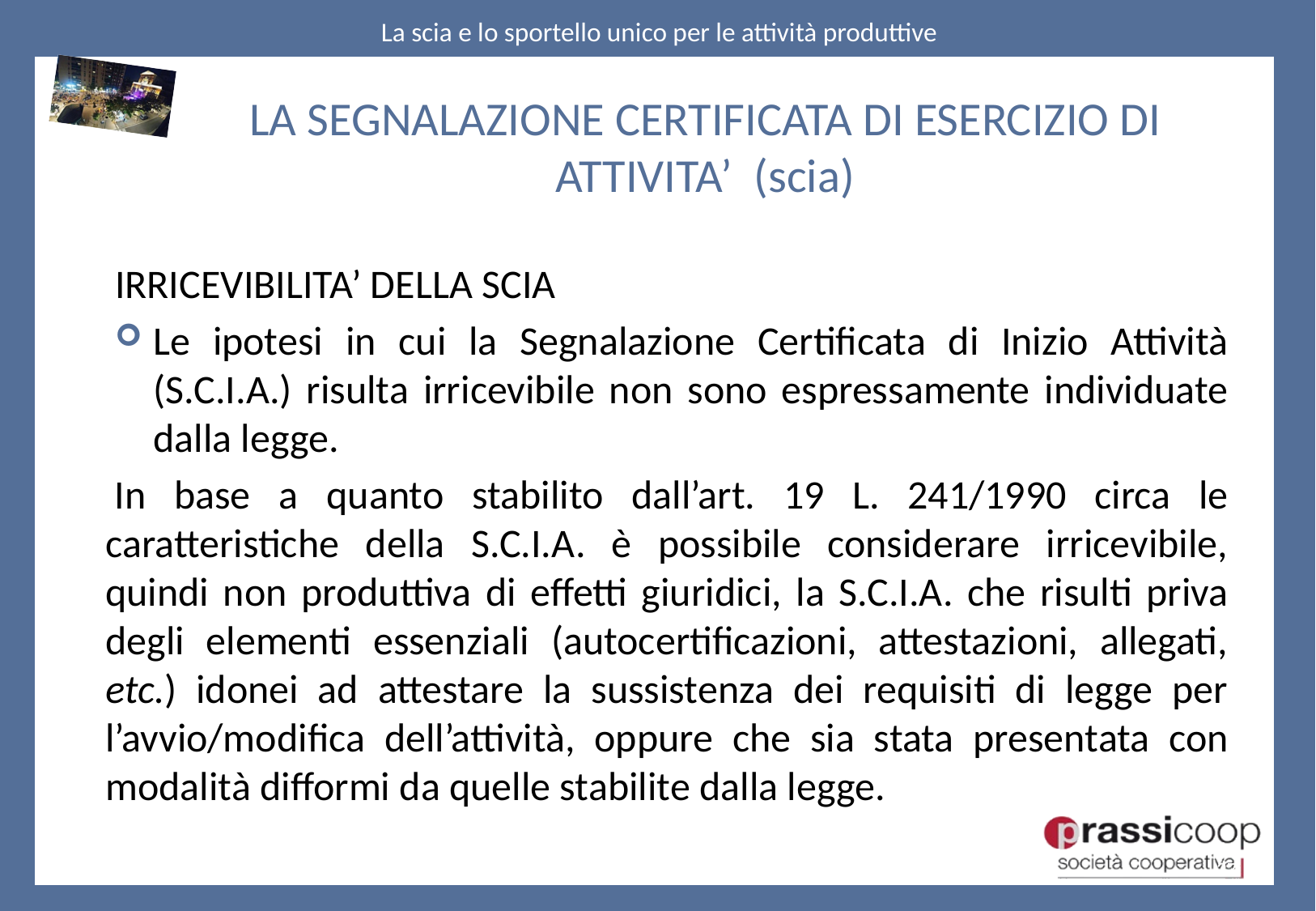

LA SEGNALAZIONE CERTIFICATA DI ESERCIZIO DI ATTIVITA’  (scia)
IRRICEVIBILITA’ DELLA SCIA
Le ipotesi in cui la Segnalazione Certificata di Inizio Attività (S.C.I.A.) risulta irricevibile non sono espressamente individuate dalla legge.
 In base a quanto stabilito dall’art. 19 L. 241/1990 circa le caratteristiche della S.C.I.A. è possibile considerare irricevibile, quindi non produttiva di effetti giuridici, la S.C.I.A. che risulti priva degli elementi essenziali (autocertificazioni, attestazioni, allegati, etc.) idonei ad attestare la sussistenza dei requisiti di legge per l’avvio/modifica dell’attività, oppure che sia stata presentata con modalità difformi da quelle stabilite dalla legge.
27